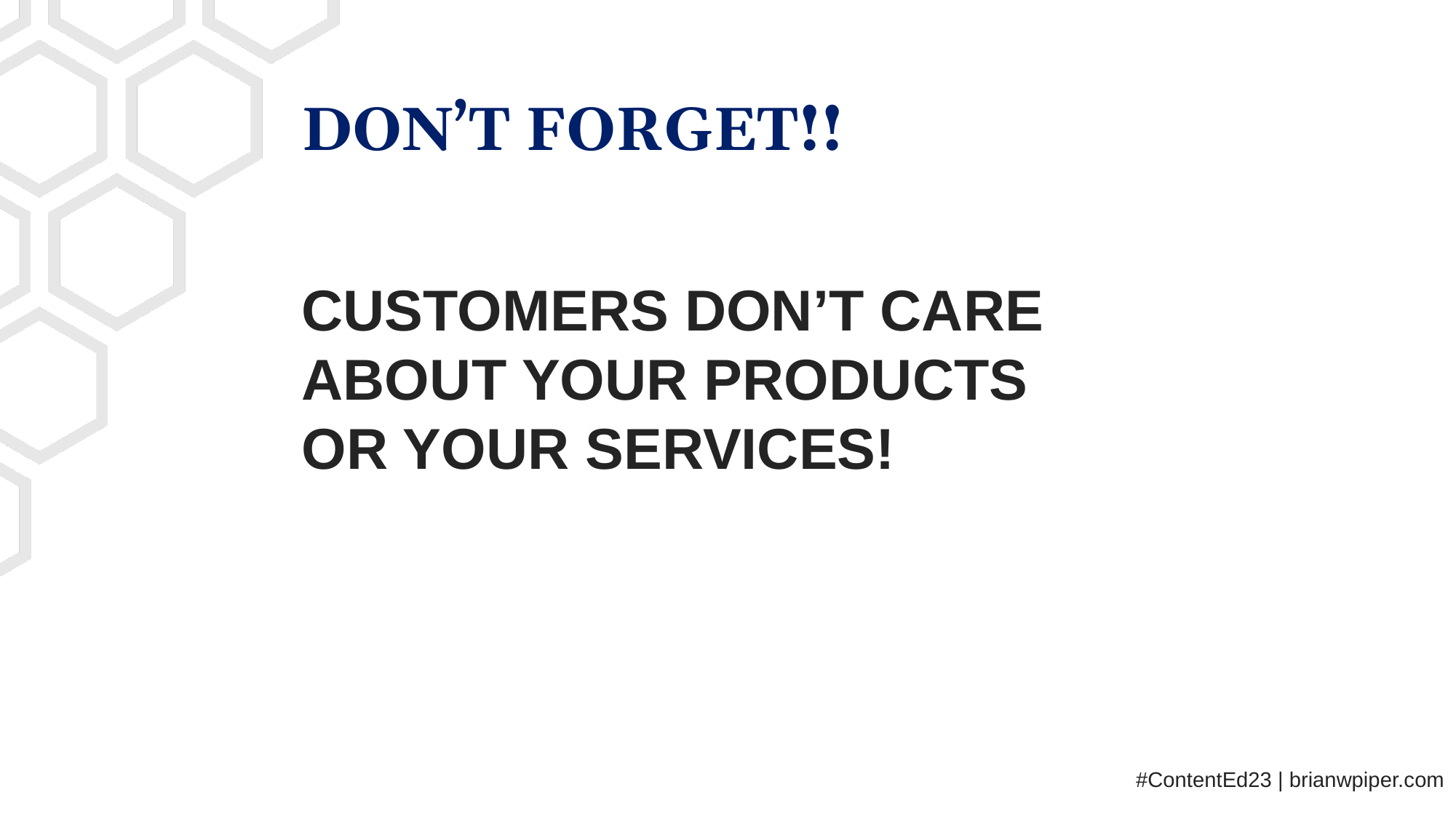

DON’T FORGET!!
CUSTOMERS DON’T CARE ABOUT YOUR PRODUCTS OR YOUR SERVICES!